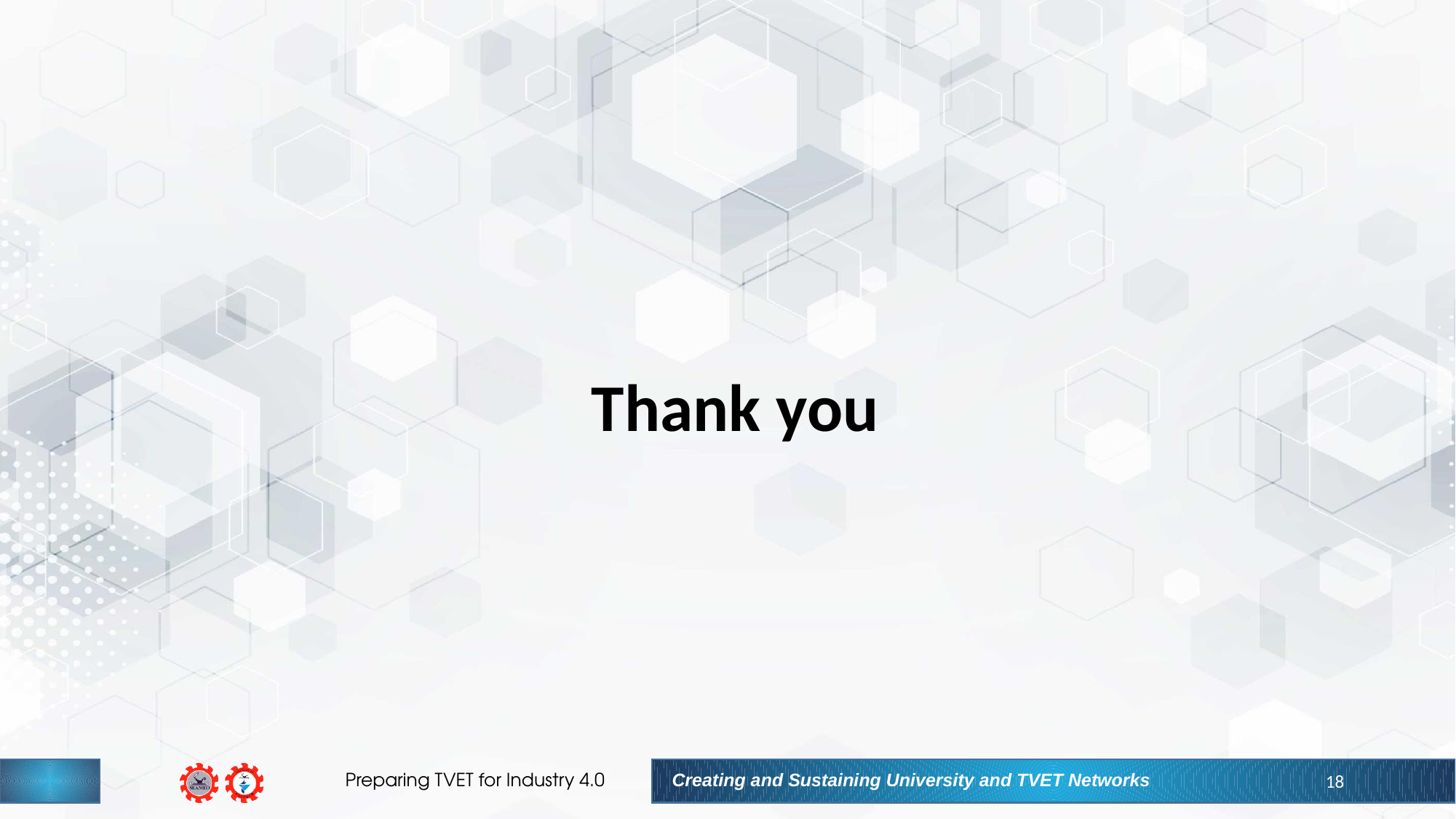

# Thank you
18
Creating and Sustaining University and TVET Networks